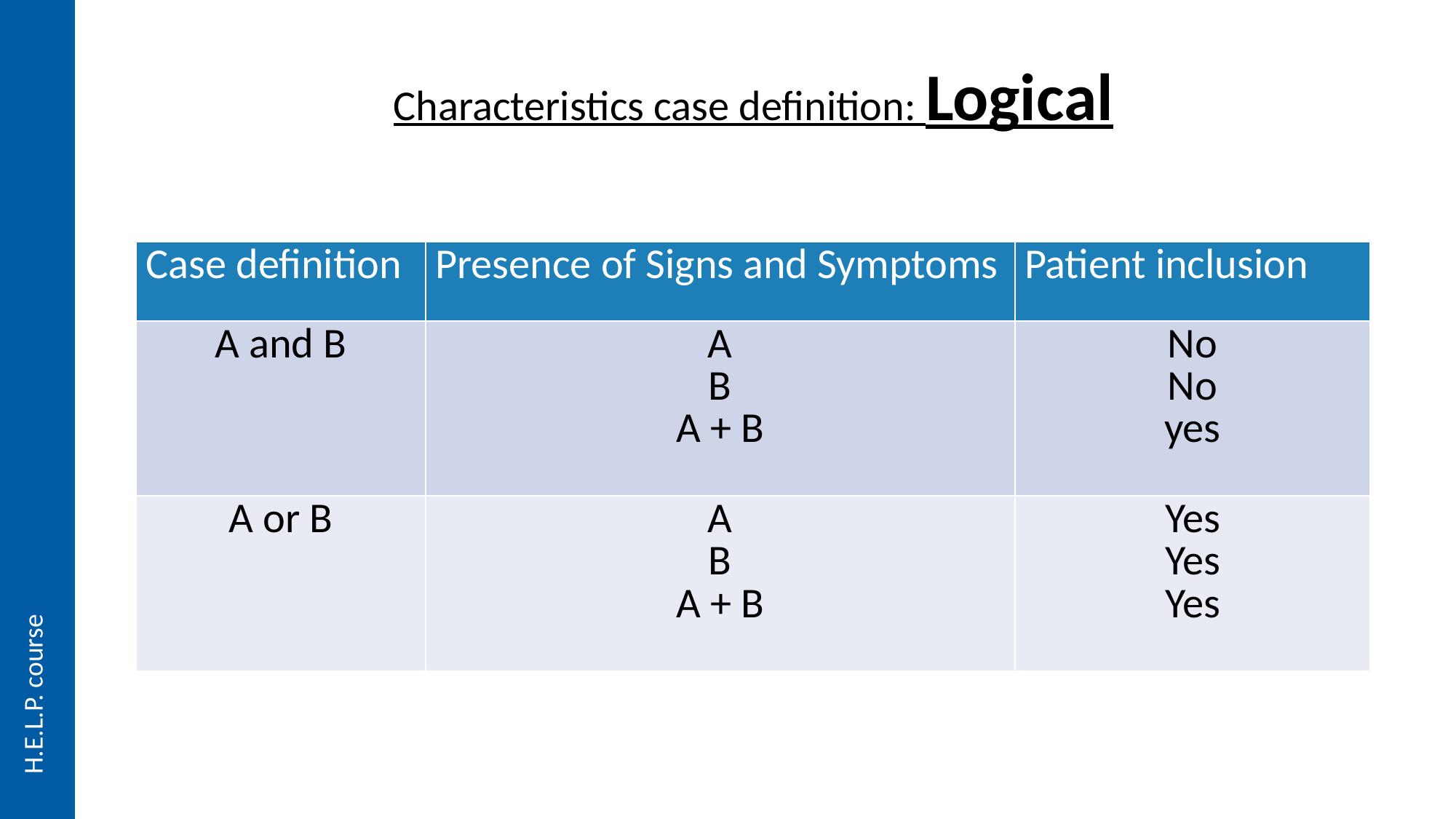

# Characteristics case definition: Logical
| Case definition | Presence of Signs and Symptoms | Patient inclusion |
| --- | --- | --- |
| A and B | A B A + B | No No yes |
| A or B | A B A + B | Yes Yes Yes |